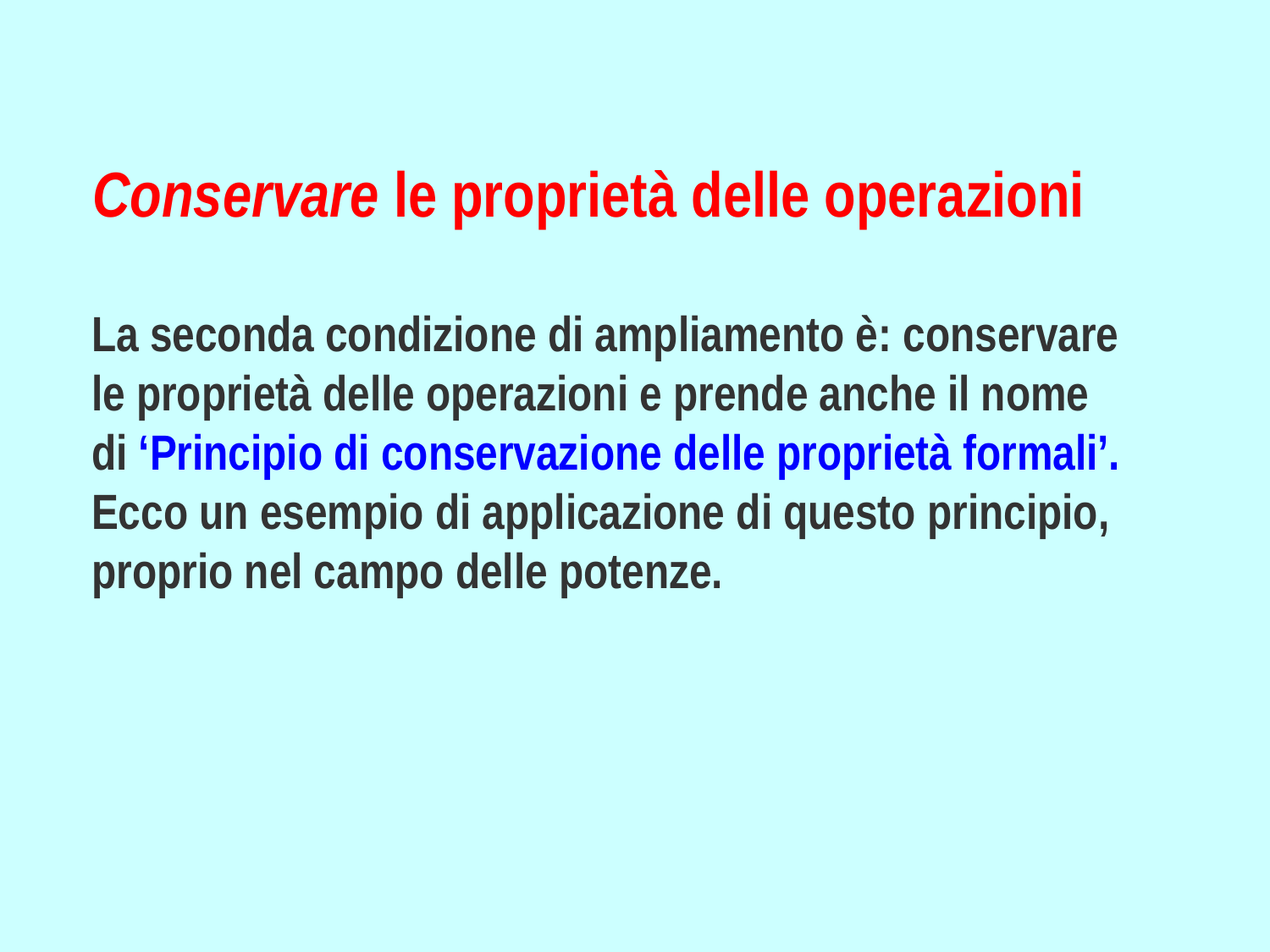

# Conservare le proprietà delle operazioni
La seconda condizione di ampliamento è: conservare le proprietà delle operazioni e prende anche il nome di ‘Principio di conservazione delle proprietà formali’.
Ecco un esempio di applicazione di questo principio, proprio nel campo delle potenze.

Alessandro Iannucci, 2021
19